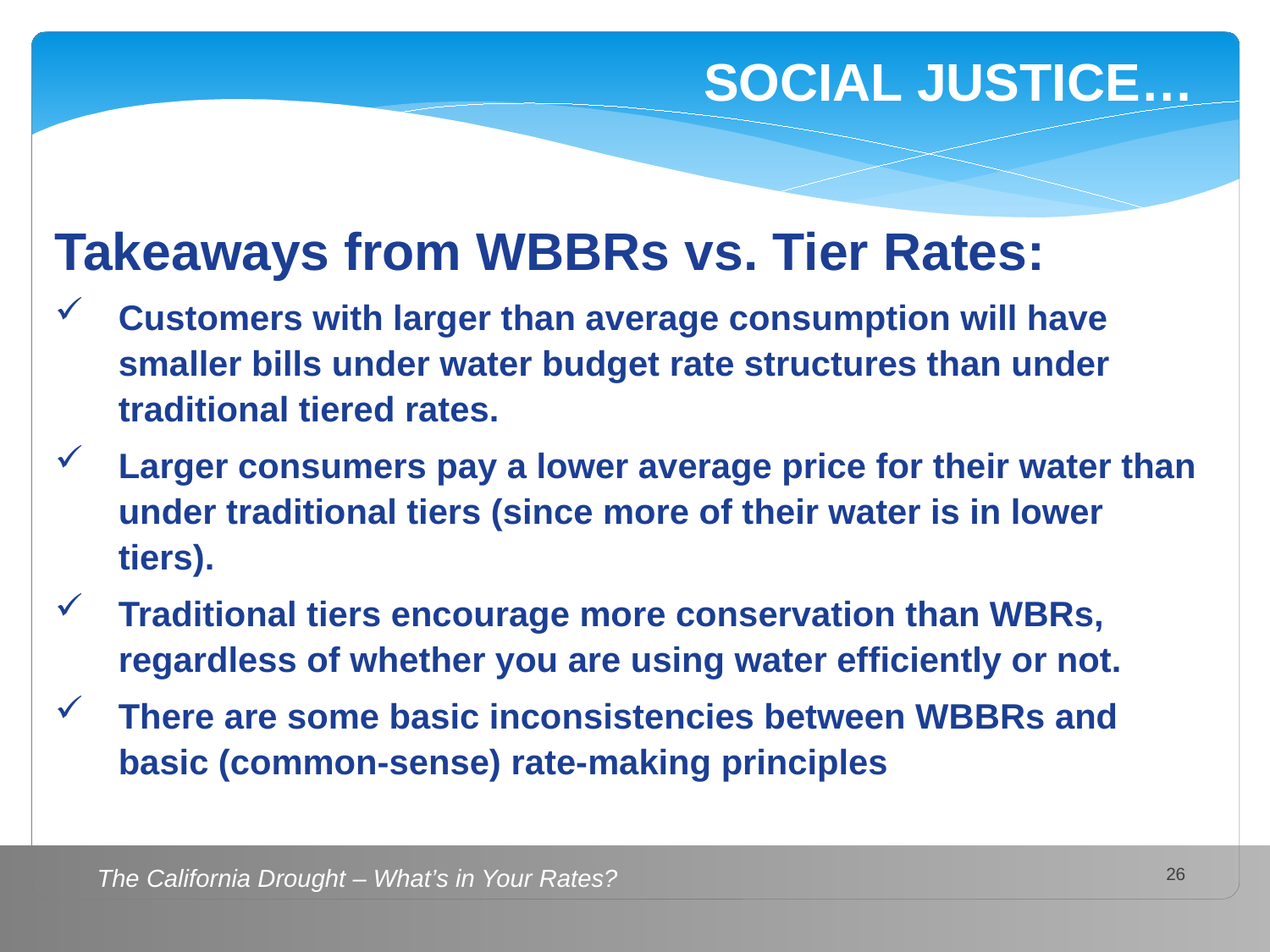

SOCIAL JUSTICE…
Takeaways from WBBRs vs. Tier Rates:
Customers with larger than average consumption will have smaller bills under water budget rate structures than under traditional tiered rates.
Larger consumers pay a lower average price for their water than under traditional tiers (since more of their water is in lower tiers).
Traditional tiers encourage more conservation than WBRs, regardless of whether you are using water efficiently or not.
There are some basic inconsistencies between WBBRs and basic (common-sense) rate-making principles
The California Drought – What’s in Your Rates?